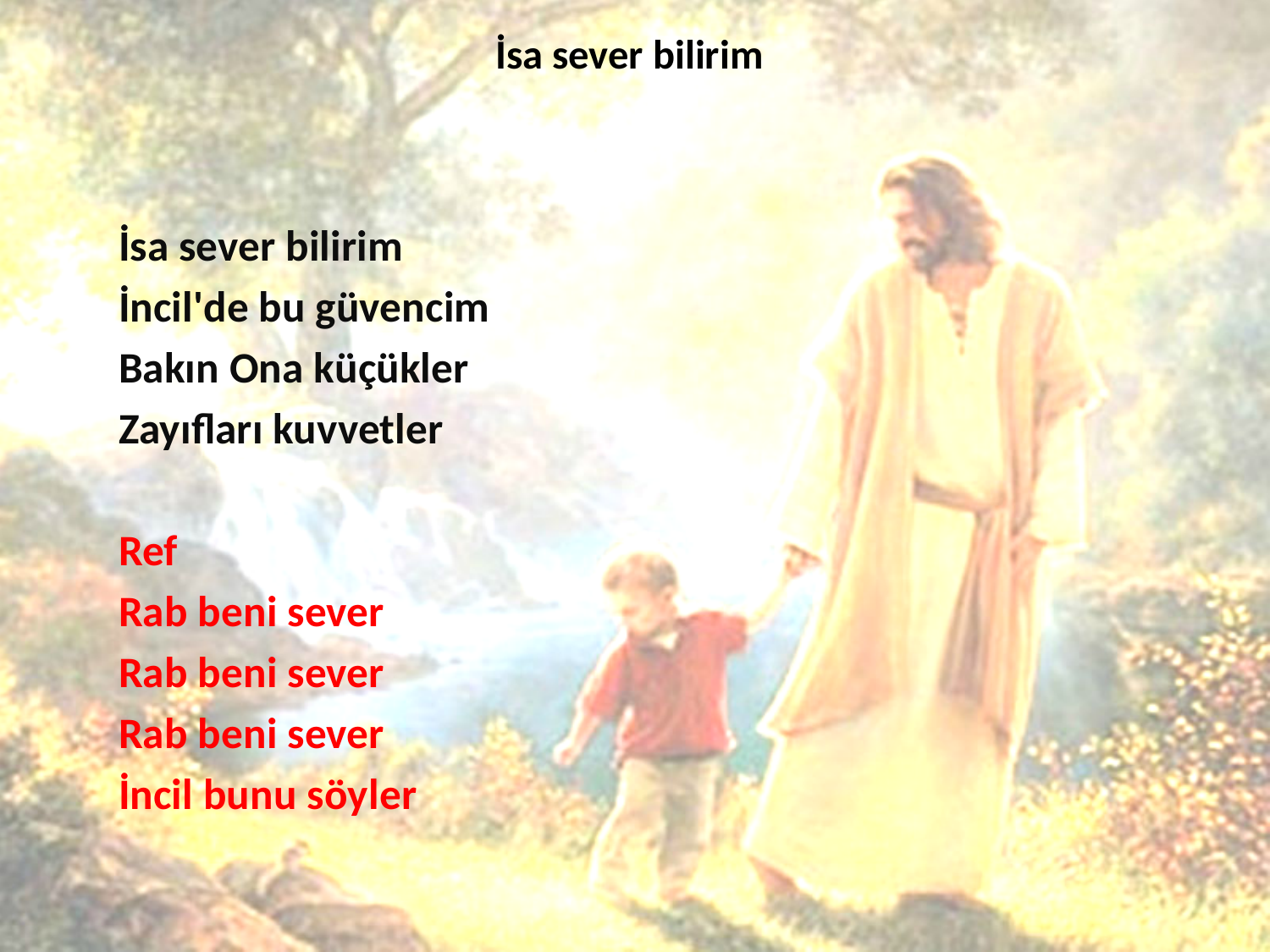

# İsa sever bilirim
İsa sever bilirim
İncil'de bu güvencim
Bakın Ona küçükler
Zayıfl‍‍arı k‍‍uvvetl‍‍er

Ref
Rab beni sever
Rab beni sever
Rab beni sever
İnc‍‍il bu‍‍nu söyl‍‍er